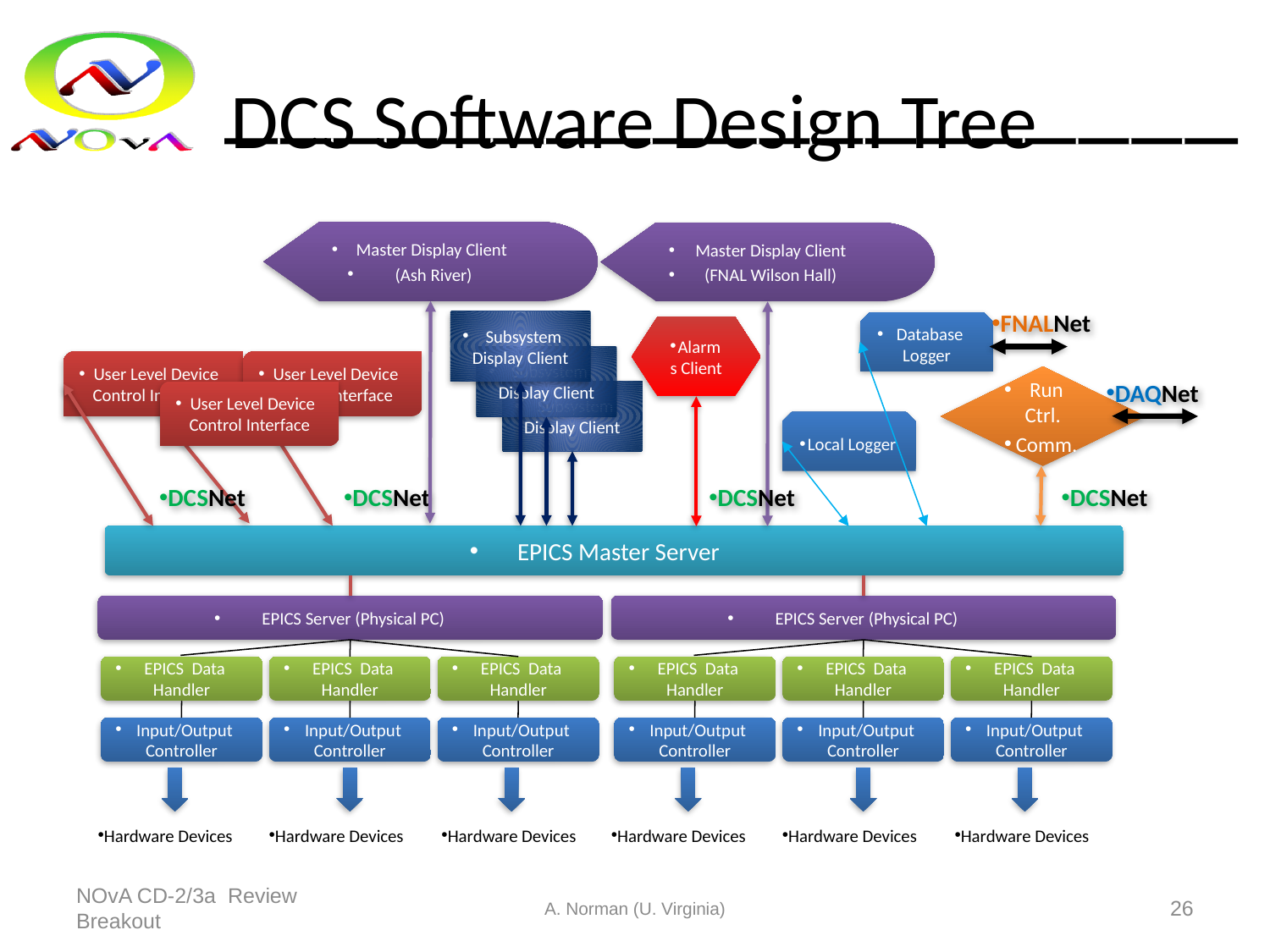

# DCS Software Design Tree
Master Display Client
(Ash River)
Master Display Client
(FNAL Wilson Hall)
FNALNet
Subsystem Display Client
Database Logger
Alarms Client
Subsystem Display Client
User Level Device Control Interface
User Level Device Control Interface
Run Ctrl.
Comm.
DAQNet
Subsystem Display Client
User Level Device Control Interface
Local Logger
DCSNet
DCSNet
DCSNet
DCSNet
EPICS Master Server
EPICS Server (Physical PC)
EPICS  Data Handler
EPICS  Data Handler
EPICS  Data Handler
Input/Output Controller
Input/Output Controller
Input/Output Controller

Hardware Devices
Hardware Devices
Hardware Devices
EPICS Server (Physical PC)
EPICS  Data Handler
EPICS  Data Handler
EPICS  Data Handler
Input/Output Controller
Input/Output Controller
Input/Output Controller

Hardware Devices
Hardware Devices
Hardware Devices
NOvA CD-2/3a  Review Breakout
A. Norman (U. Virginia)
26